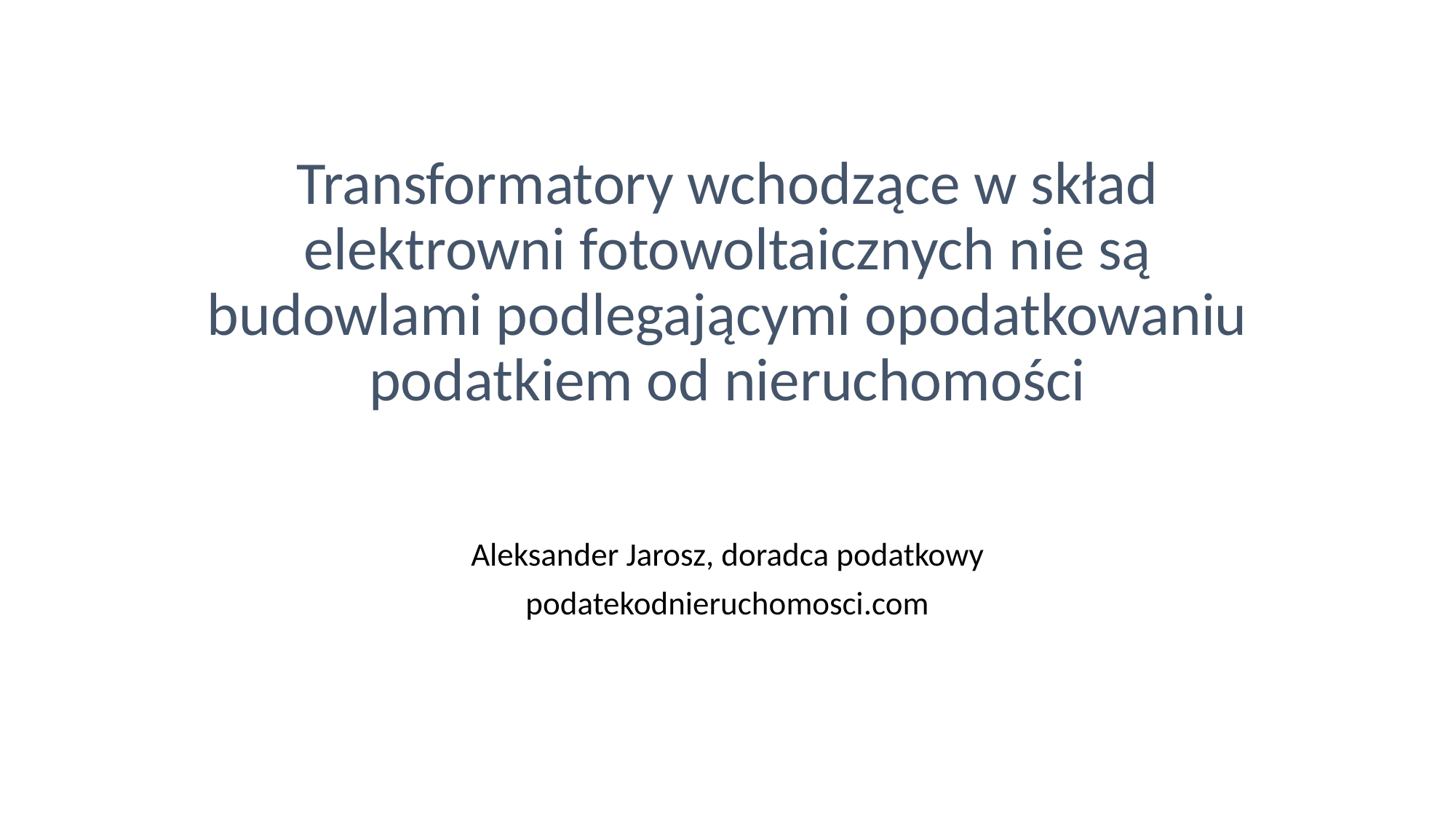

# Transformatory wchodzące w skład elektrowni fotowoltaicznych nie są budowlami podlegającymi opodatkowaniu podatkiem od nieruchomości

Aleksander Jarosz, doradca podatkowy
podatekodnieruchomosci.com